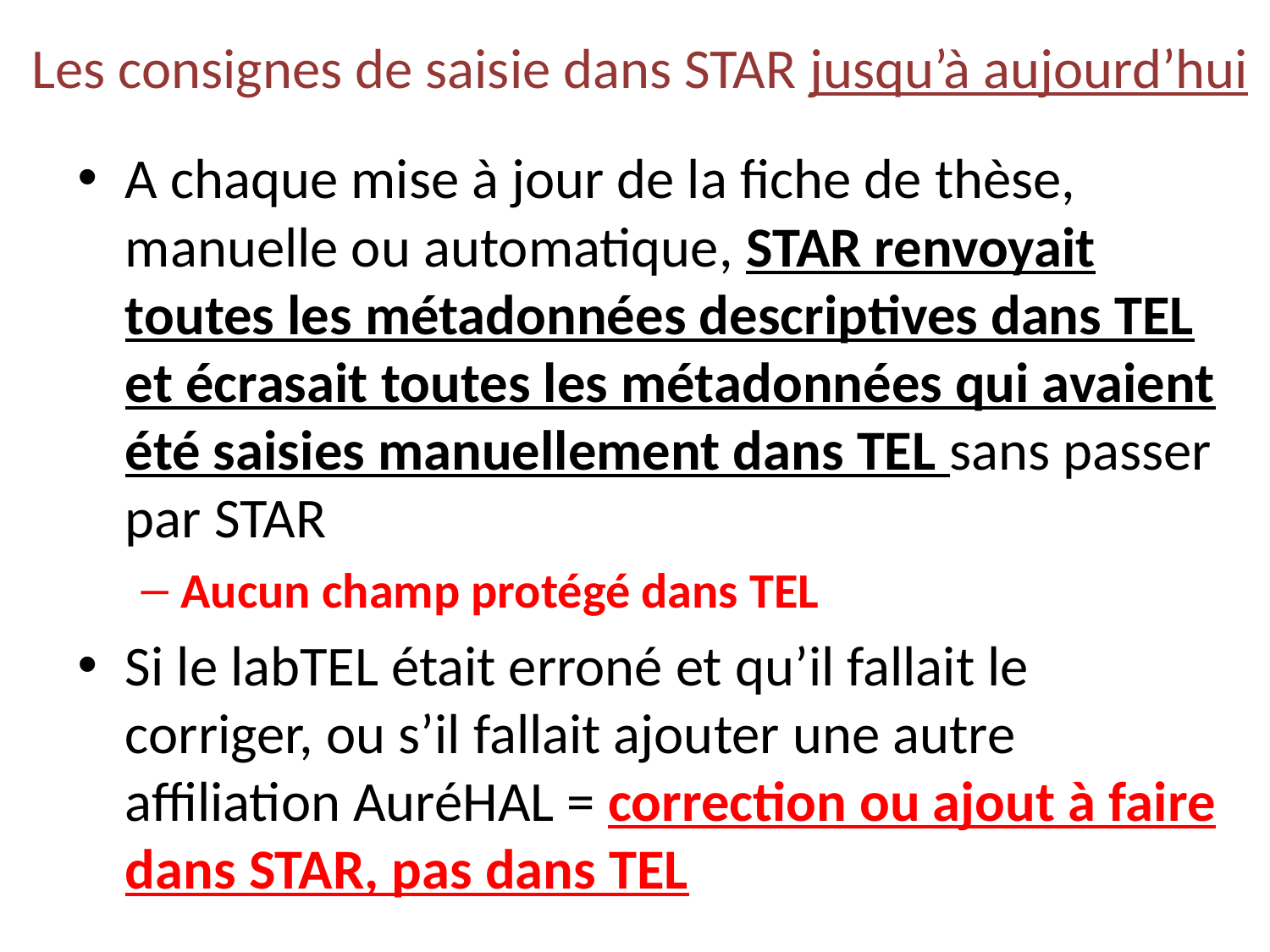

Les consignes de saisie dans STAR jusqu’à aujourd’hui
A chaque mise à jour de la fiche de thèse, manuelle ou automatique, STAR renvoyait toutes les métadonnées descriptives dans TEL et écrasait toutes les métadonnées qui avaient été saisies manuellement dans TEL sans passer par STAR
Aucun champ protégé dans TEL
Si le labTEL était erroné et qu’il fallait le corriger, ou s’il fallait ajouter une autre affiliation AuréHAL = correction ou ajout à faire dans STAR, pas dans TEL